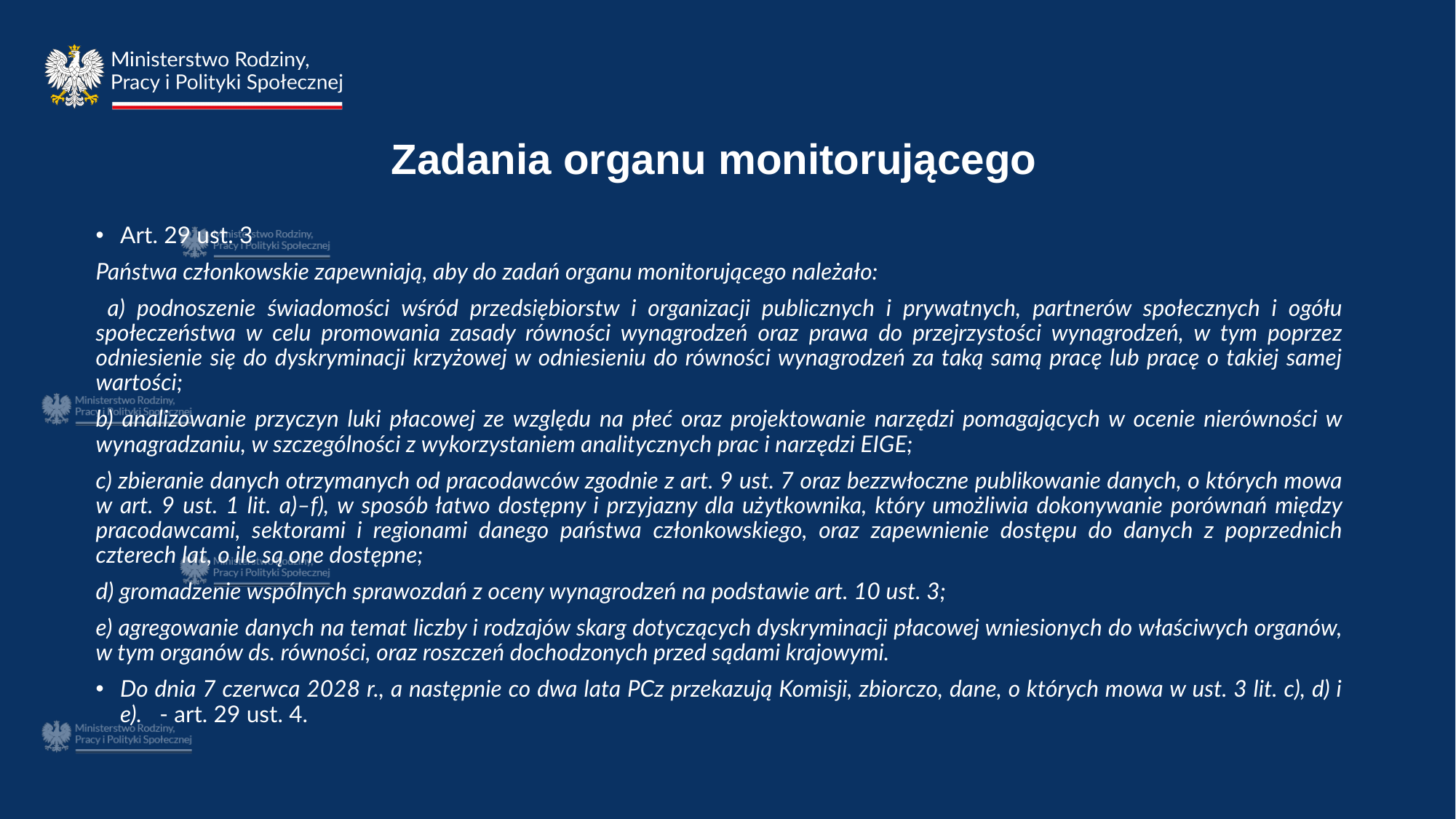

# Zadania organu monitorującego
Art. 29 ust. 3
Państwa członkowskie zapewniają, aby do zadań organu monitorującego należało:
 a) podnoszenie świadomości wśród przedsiębiorstw i organizacji publicznych i prywatnych, partnerów społecznych i ogółu społeczeństwa w celu promowania zasady równości wynagrodzeń oraz prawa do przejrzystości wynagrodzeń, w tym poprzez odniesienie się do dyskryminacji krzyżowej w odniesieniu do równości wynagrodzeń za taką samą pracę lub pracę o takiej samej wartości;
b) analizowanie przyczyn luki płacowej ze względu na płeć oraz projektowanie narzędzi pomagających w ocenie nierówności w wynagradzaniu, w szczególności z wykorzystaniem analitycznych prac i narzędzi EIGE;
c) zbieranie danych otrzymanych od pracodawców zgodnie z art. 9 ust. 7 oraz bezzwłoczne publikowanie danych, o których mowa w art. 9 ust. 1 lit. a)–f), w sposób łatwo dostępny i przyjazny dla użytkownika, który umożliwia dokonywanie porównań między pracodawcami, sektorami i regionami danego państwa członkowskiego, oraz zapewnienie dostępu do danych z poprzednich czterech lat, o ile są one dostępne;
d) gromadzenie wspólnych sprawozdań z oceny wynagrodzeń na podstawie art. 10 ust. 3;
e) agregowanie danych na temat liczby i rodzajów skarg dotyczących dyskryminacji płacowej wniesionych do właściwych organów, w tym organów ds. równości, oraz roszczeń dochodzonych przed sądami krajowymi.
Do dnia 7 czerwca 2028 r., a następnie co dwa lata PCz przekazują Komisji, zbiorczo, dane, o których mowa w ust. 3 lit. c), d) i e).   - art. 29 ust. 4.